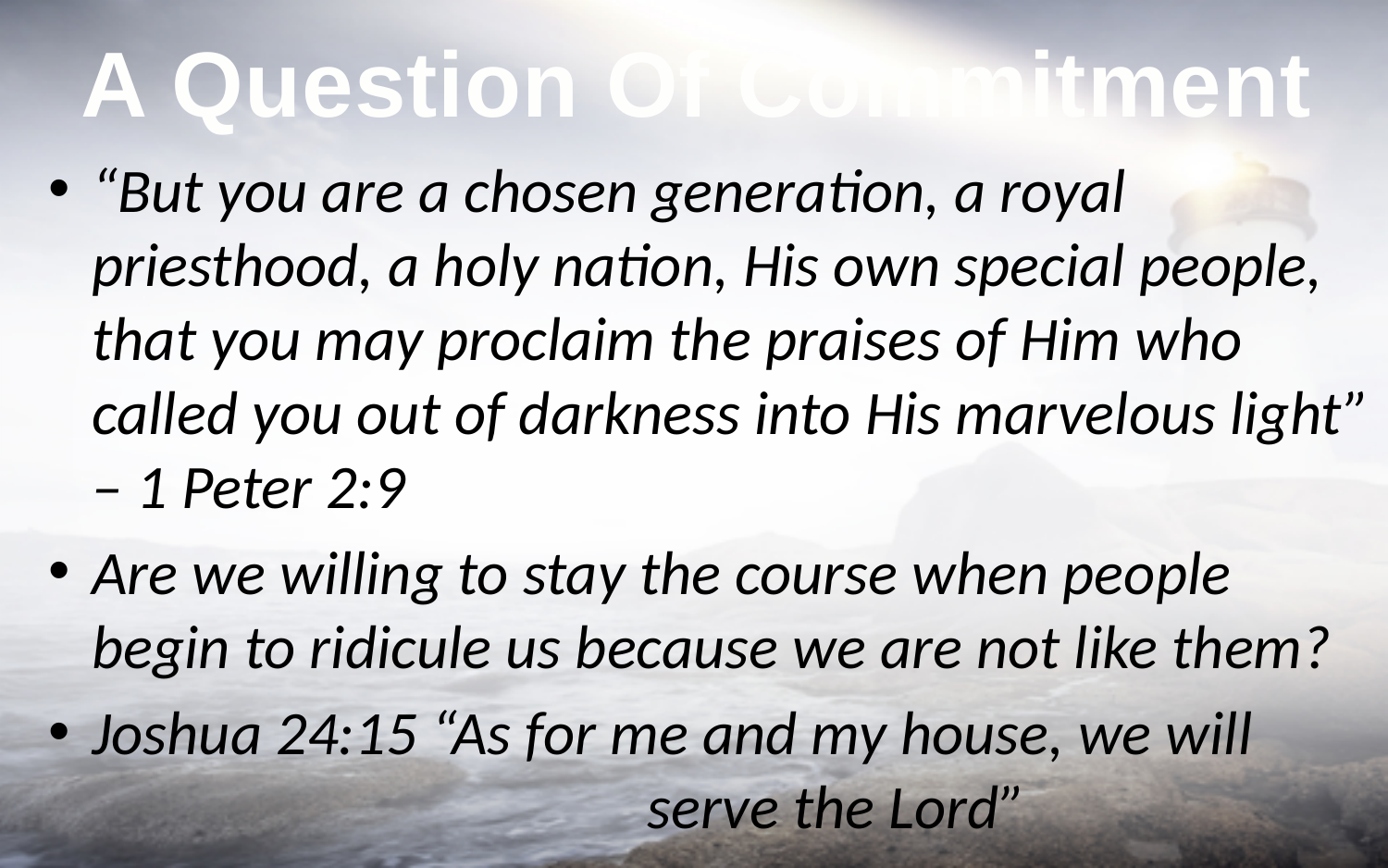

A Question Of Commitment
“But you are a chosen generation, a royal priesthood, a holy nation, His own special people, that you may proclaim the praises of Him who called you out of darkness into His marvelous light” – 1 Peter 2:9
Are we willing to stay the course when people begin to ridicule us because we are not like them?
Joshua 24:15 “As for me and my house, we will 					serve the Lord”